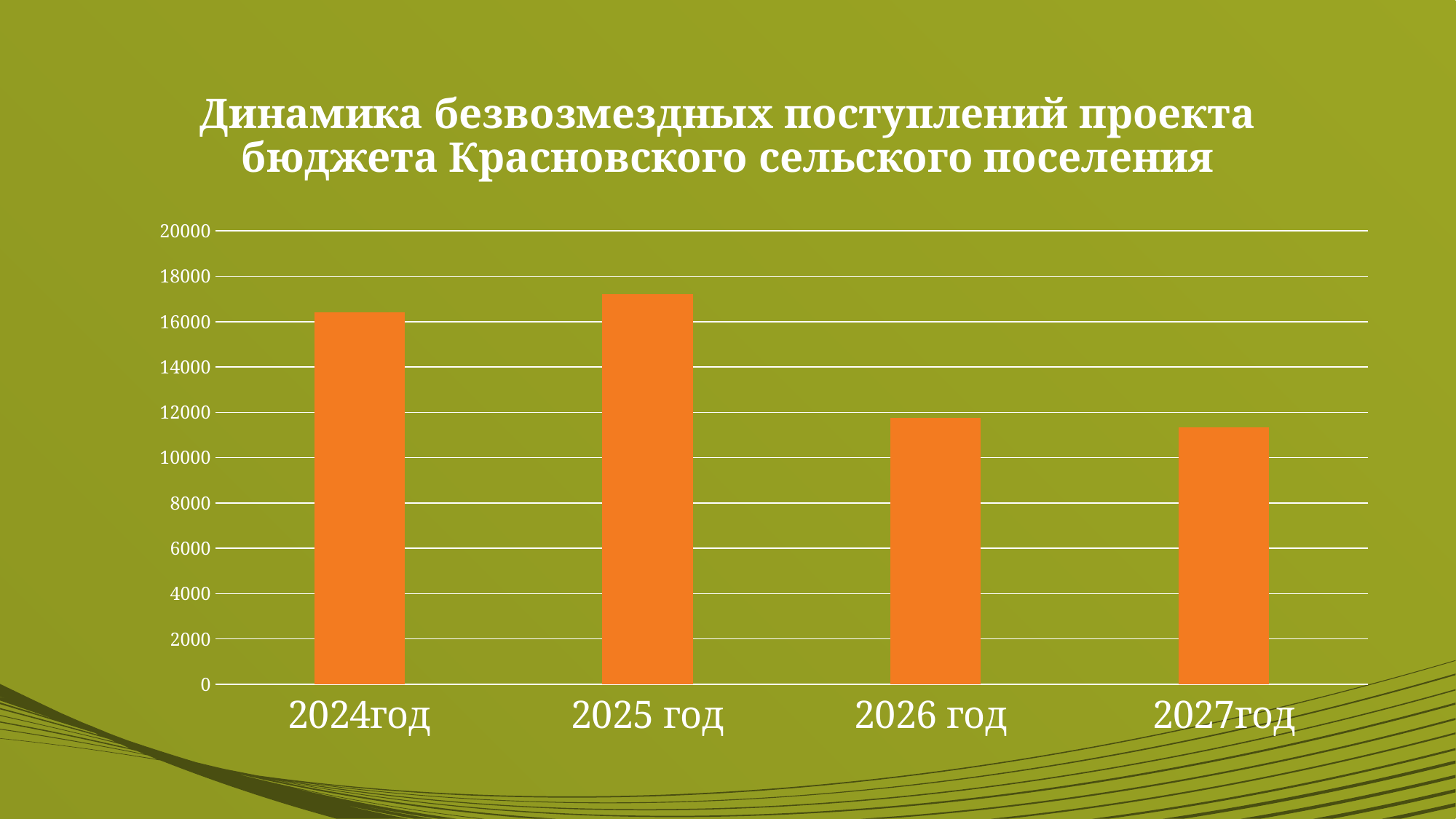

# Динамика безвозмездных поступлений проекта бюджета Красновского сельского поселения

### Chart

| Category | Ряд 1 |
|---|---|
| 2024год | 16413.0 |
| 2025 год | 17207.3 |
| 2026 год  | 11767.8 |
| 2027год | 11322.3 |